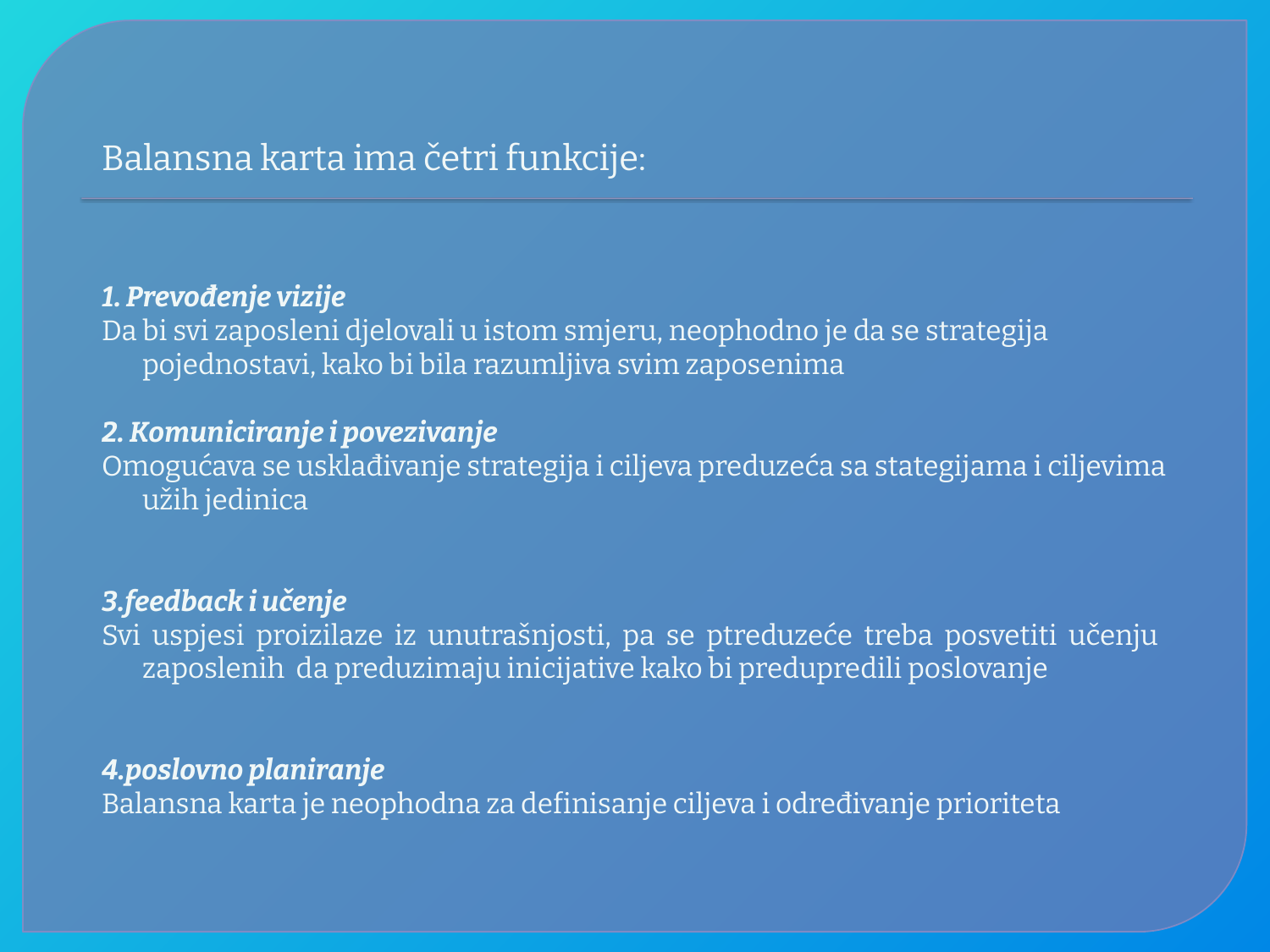

Balansna karta ima četri funkcije:

1. Prevođenje vizije
Da bi svi zaposleni djelovali u istom smjeru, neophodno je da se strategija pojednostavi, kako bi bila razumljiva svim zaposenima

2. Komuniciranje i povezivanje
Omogućava se usklađivanje strategija i ciljeva preduzeća sa stategijama i ciljevima užih jedinica

3.feedback i učenje
Svi  uspjesi  proizilaze  iz  unutrašnjosti,  pa  se  ptreduzeće  treba  posvetiti  učenju zaposlenih  da preduzimaju inicijative kako bi predupredili poslovanje

4.poslovno planiranje
Balansna karta je neophodna za definisanje ciljeva i određivanje prioriteta